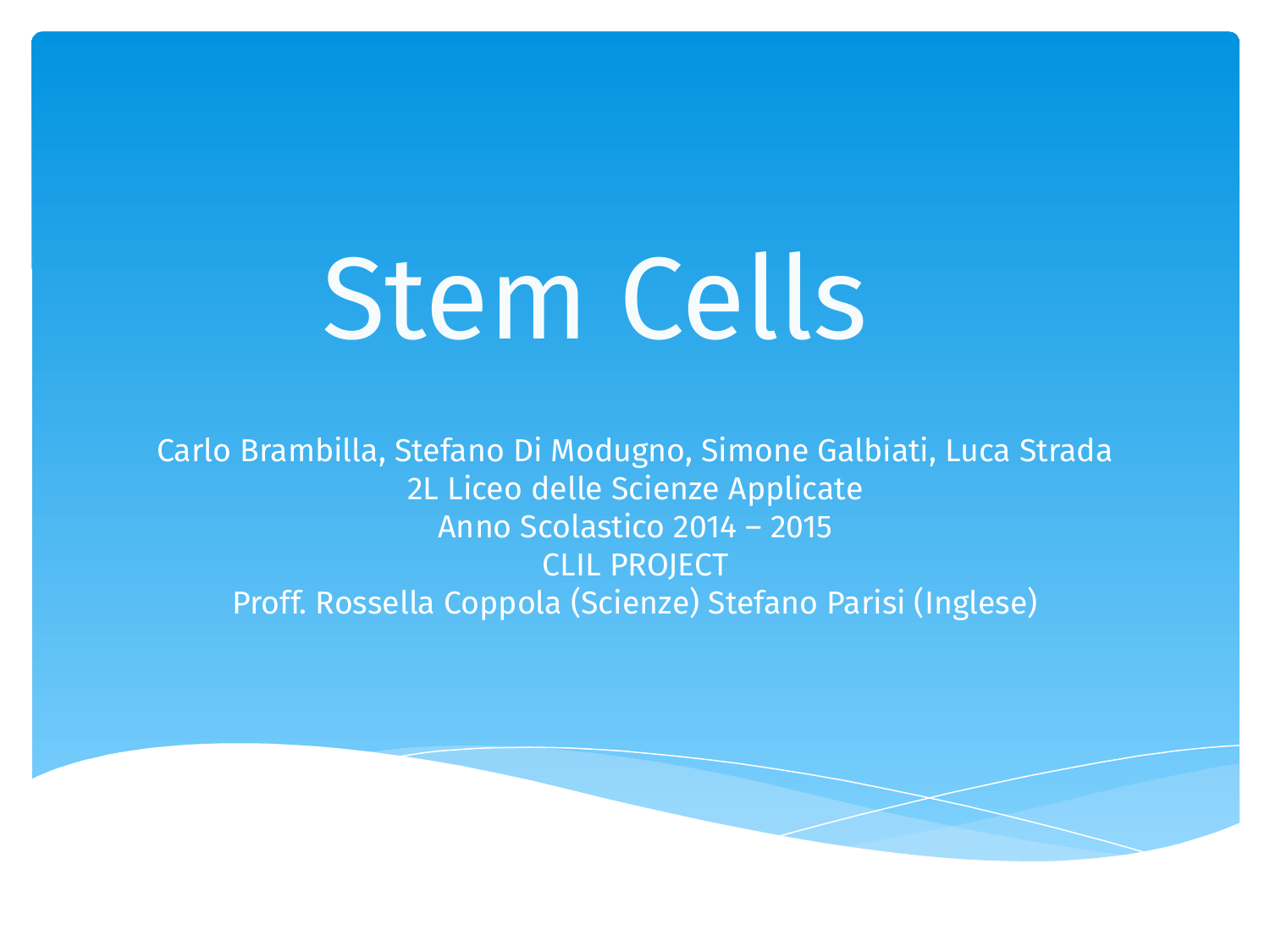

# Stem Cells
Carlo Brambilla, Stefano Di Modugno, Simone Galbiati, Luca Strada
2L Liceo delle Scienze Applicate
Anno Scolastico 2014 – 2015
CLIL PROJECT
Proff. Rossella Coppola (Scienze) Stefano Parisi (Inglese)